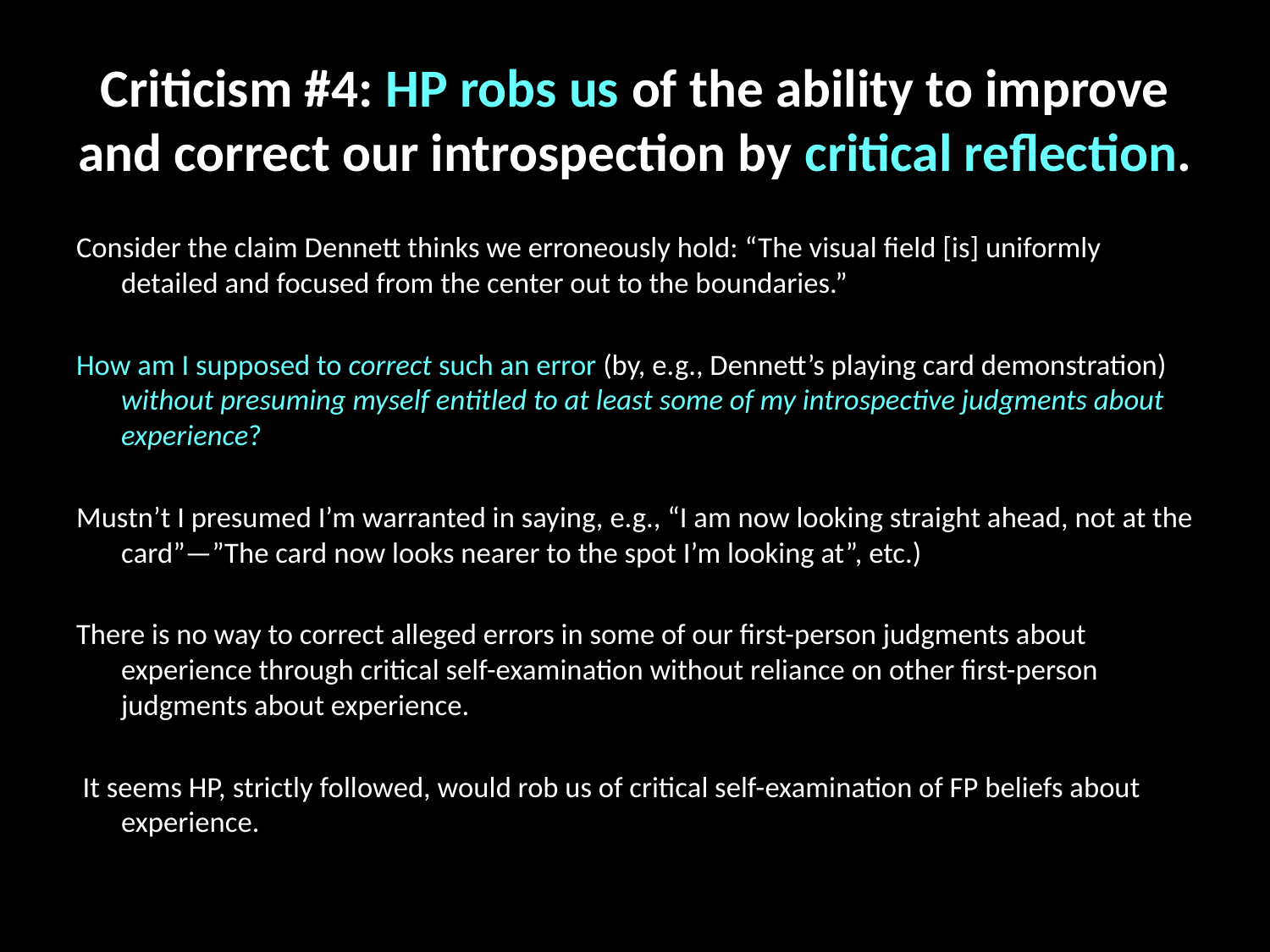

# Criticism #4: HP robs us of the ability to improve and correct our introspection by critical reflection.
Consider the claim Dennett thinks we erroneously hold: “The visual field [is] uniformly detailed and focused from the center out to the boundaries.”

How am I supposed to correct such an error (by, e.g., Dennett’s playing card demonstration) without presuming myself entitled to at least some of my introspective judgments about experience?

Mustn’t I presumed I’m warranted in saying, e.g., “I am now looking straight ahead, not at the card”—”The card now looks nearer to the spot I’m looking at”, etc.)

There is no way to correct alleged errors in some of our first-person judgments about experience through critical self-examination without reliance on other first-person judgments about experience.

 It seems HP, strictly followed, would rob us of critical self-examination of FP beliefs about experience.